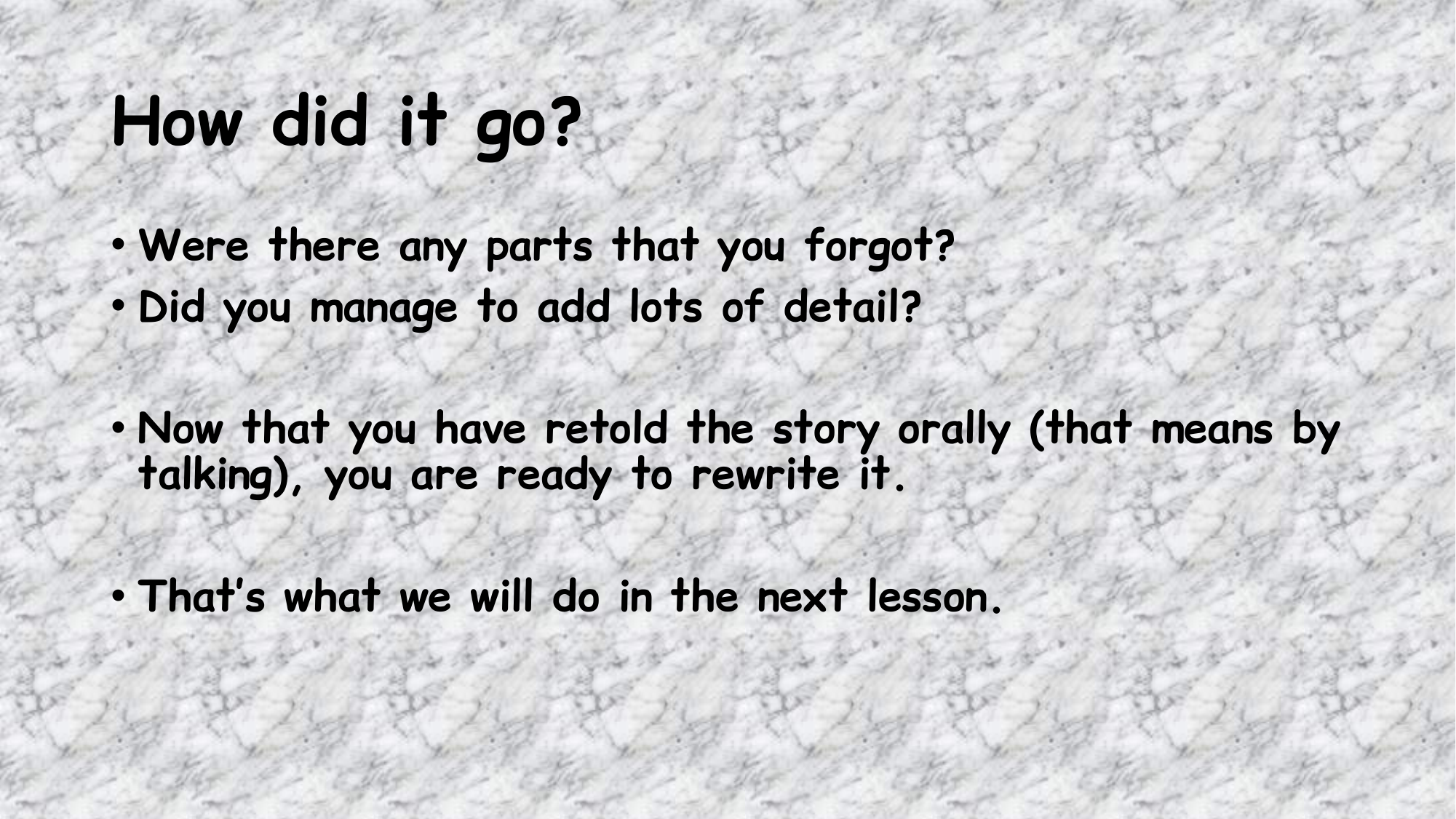

# How did it go?
Were there any parts that you forgot?
Did you manage to add lots of detail?

Now that you have retold the story orally (that means by talking), you are ready to rewrite it.

That’s what we will do in the next lesson.